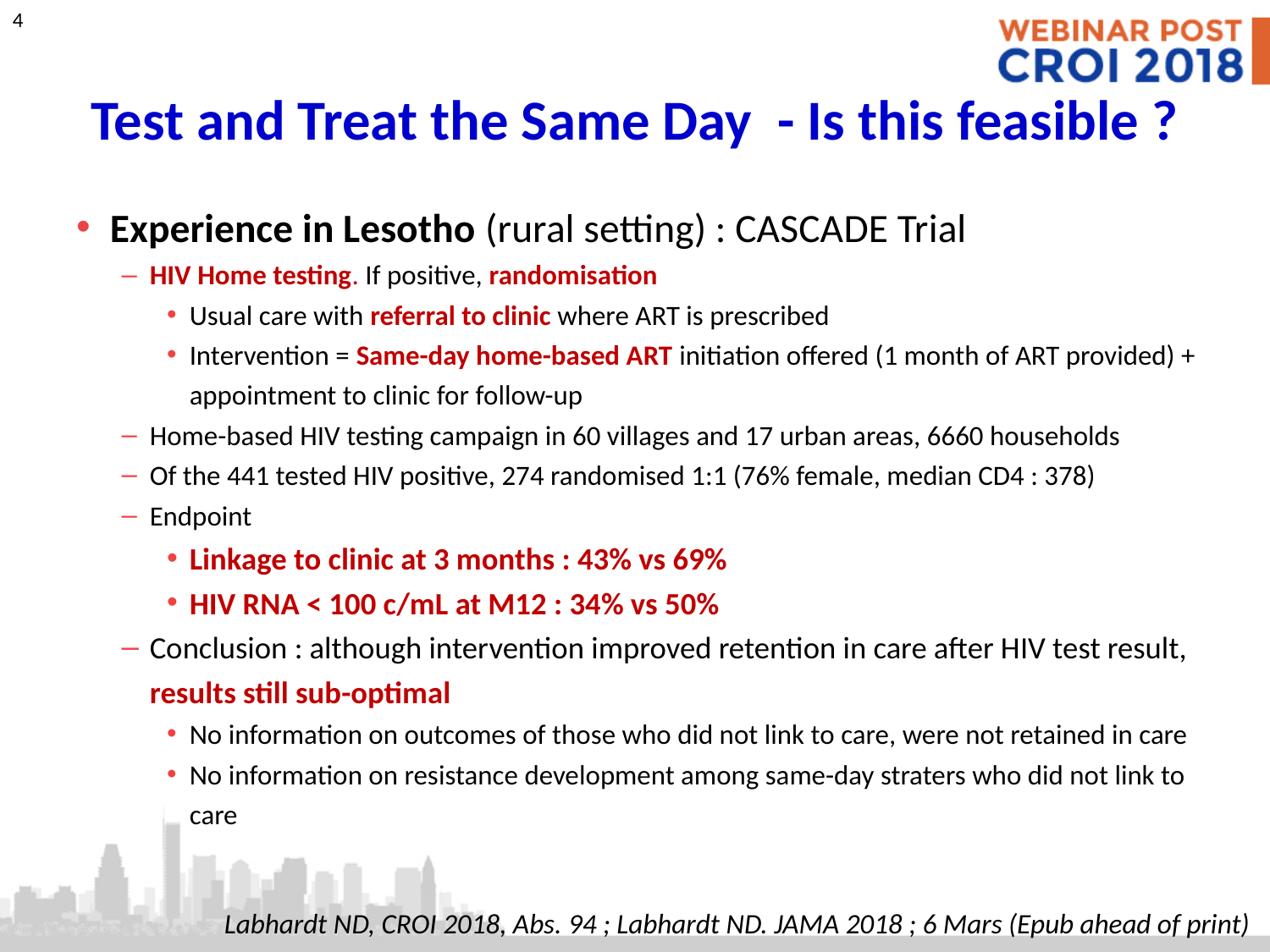

# Test and Treat the Same Day  - Is this feasible ?
Experience in Lesotho (rural setting) : CASCADE Trial
HIV Home testing. If positive, randomisation
Usual care with referral to clinic where ART is prescribed
Intervention = Same-day home-based ART initiation offered (1 month of ART provided) + appointment to clinic for follow-up
Home-based HIV testing campaign in 60 villages and 17 urban areas, 6660 households
Of the 441 tested HIV positive, 274 randomised 1:1 (76% female, median CD4 : 378)
Endpoint
Linkage to clinic at 3 months : 43% vs 69%
HIV RNA < 100 c/mL at M12 : 34% vs 50%
Conclusion : although intervention improved retention in care after HIV test result, results still sub-optimal
No information on outcomes of those who did not link to care, were not retained in care
No information on resistance development among same-day straters who did not link to care

Labhardt ND, CROI 2018, Abs. 94 ; Labhardt ND. JAMA 2018 ; 6 Mars (Epub ahead of print)